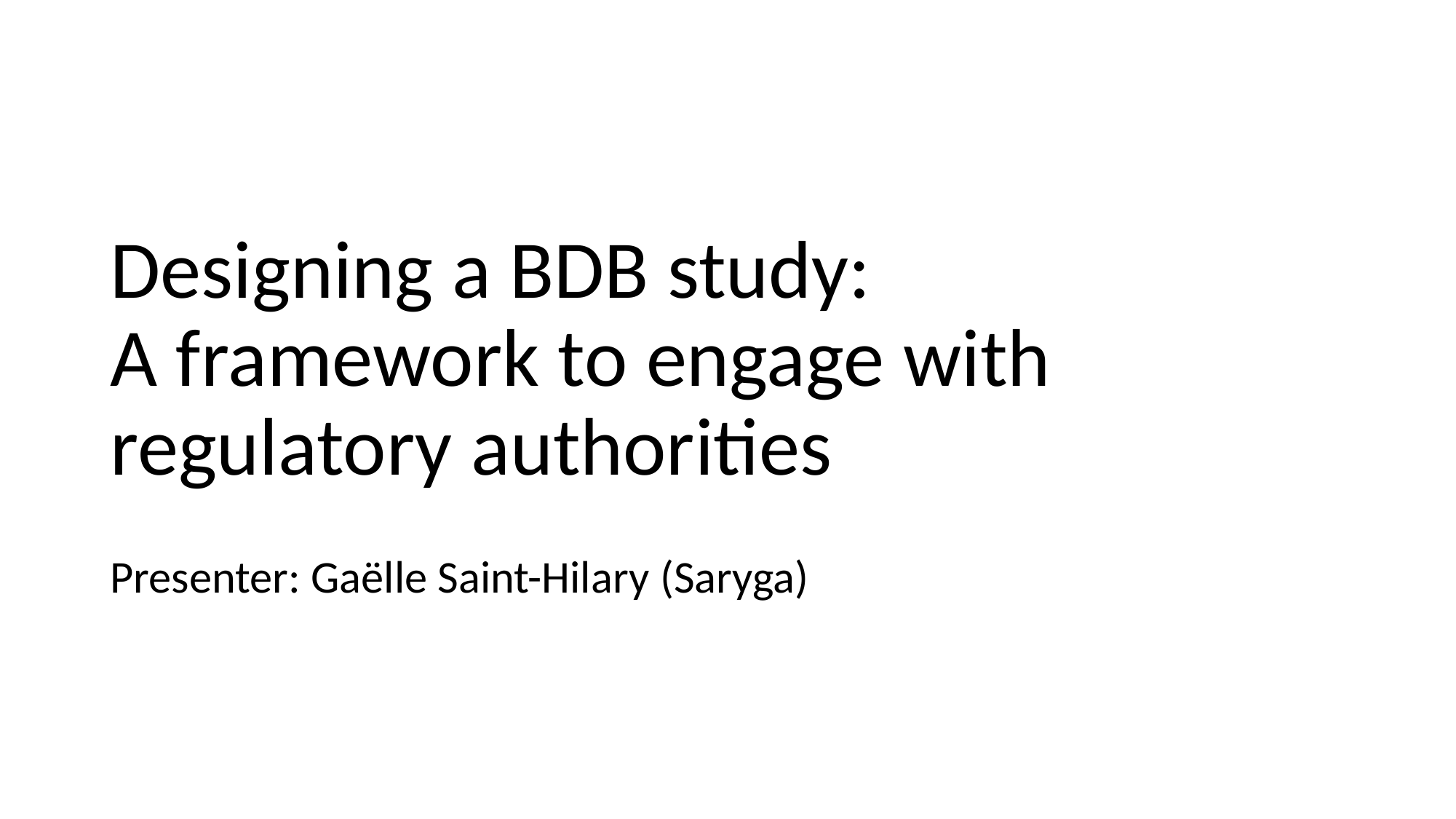

# Designing a BDB study: A framework to engage with regulatory authorities
Presenter: Gaëlle Saint-Hilary (Saryga)